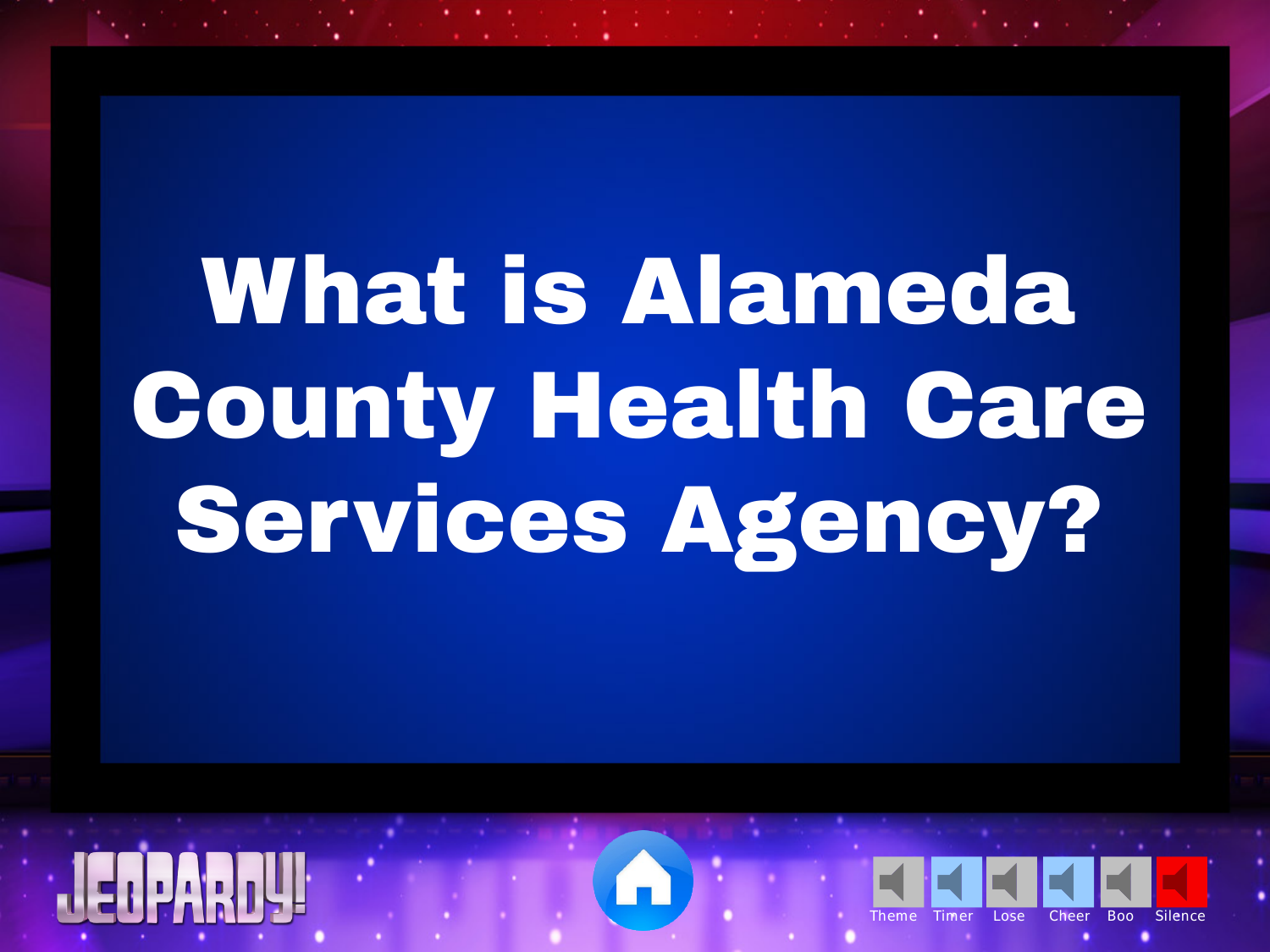

What is Alameda County Health Care Services Agency?